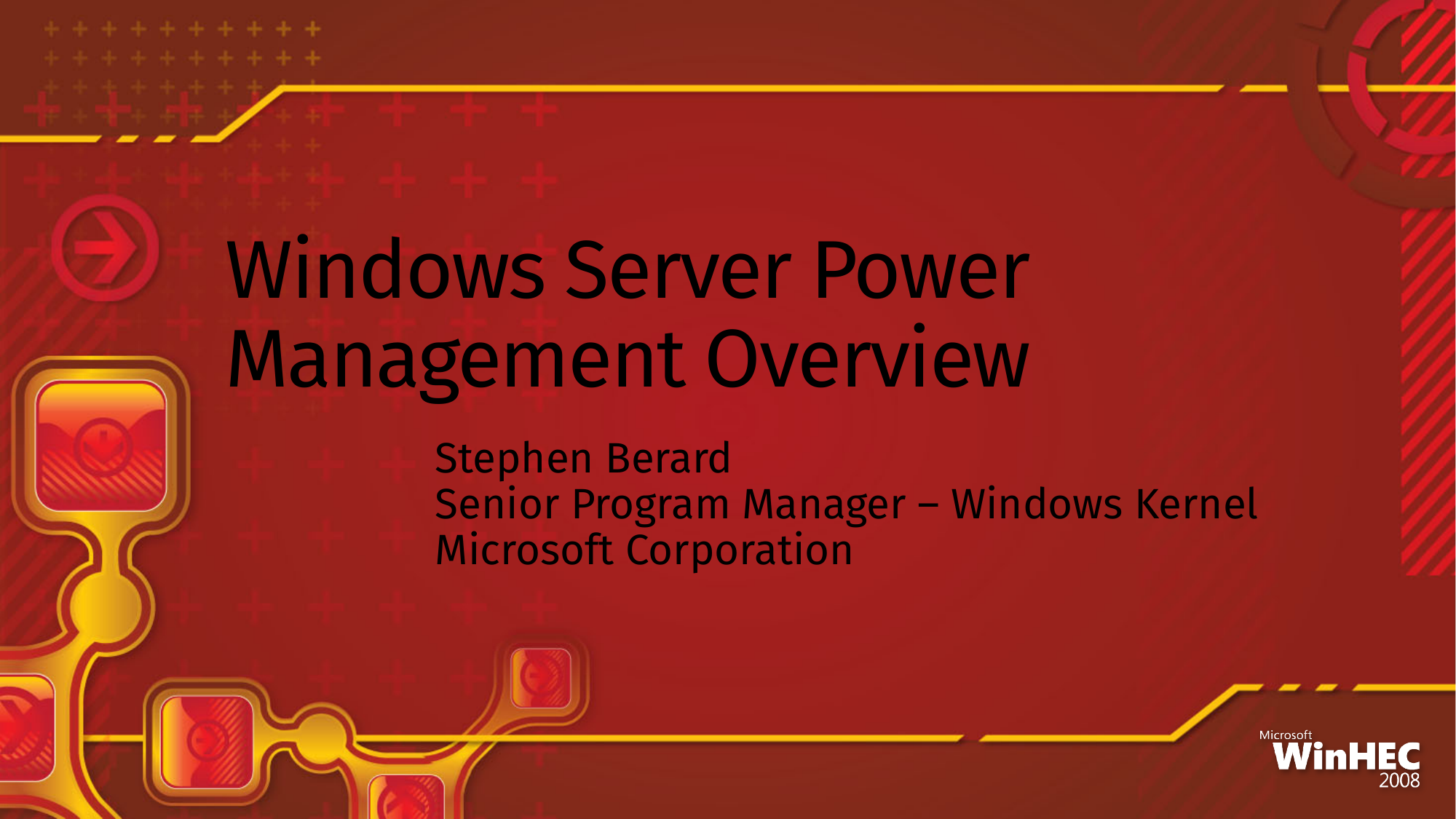

# Windows Server Power Management Overview
Stephen Berard
Senior Program Manager – Windows Kernel
Microsoft Corporation